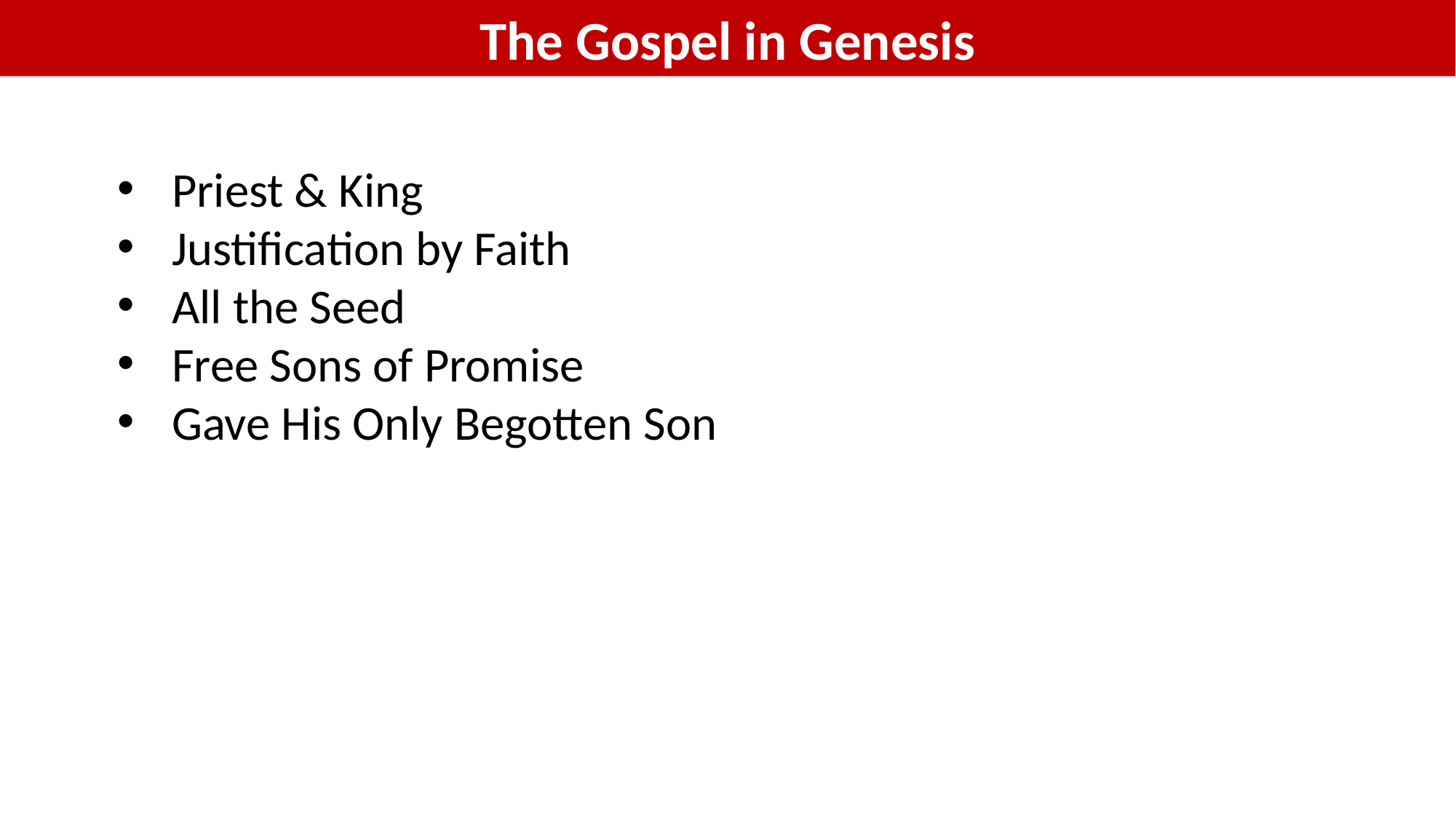

The Gospel in Genesis
Priest & King
Justification by Faith
All the Seed
Free Sons of Promise
Gave His Only Begotten Son